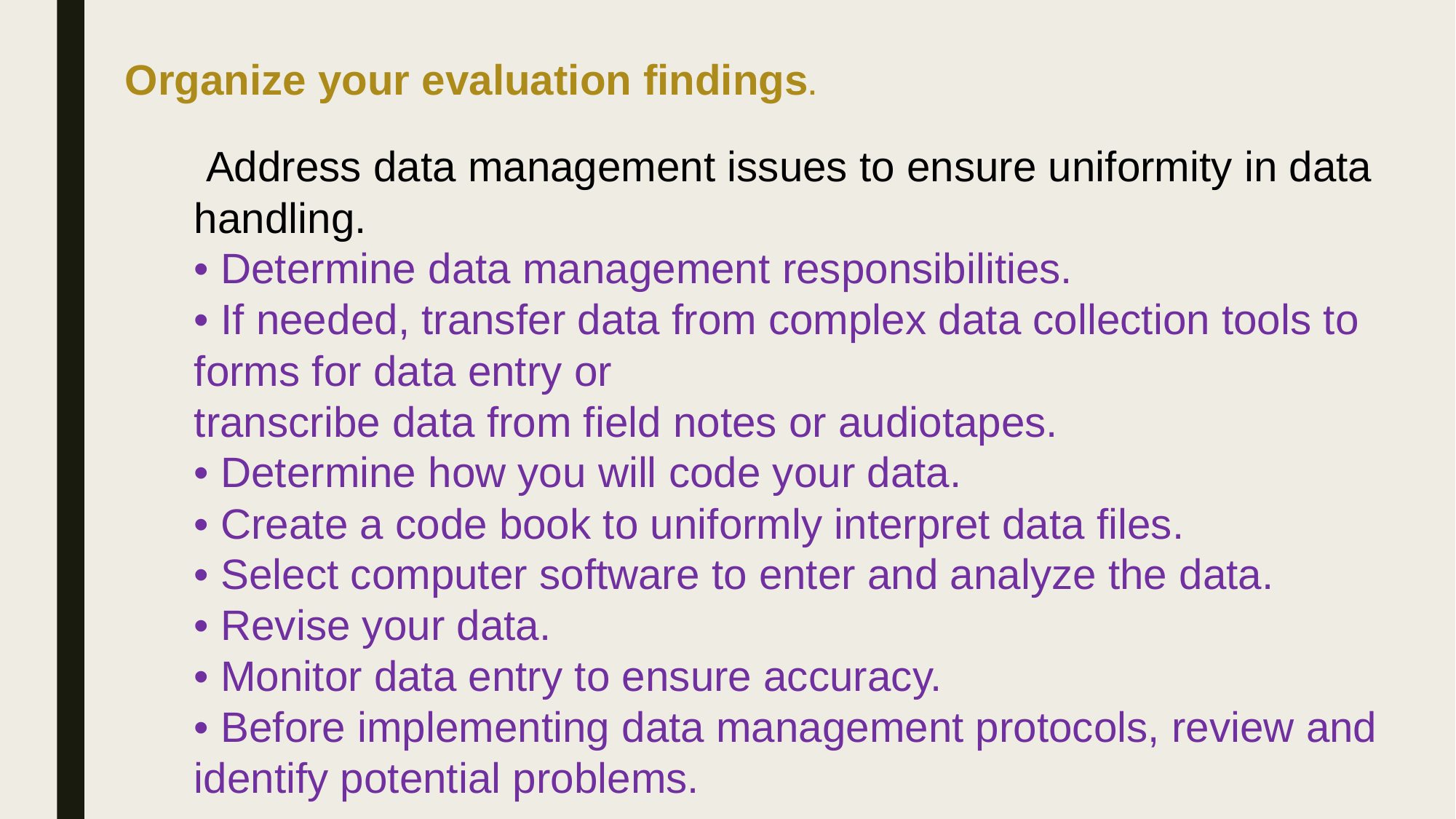

Organize your evaluation findings.
 Address data management issues to ensure uniformity in data handling.
• Determine data management responsibilities.
• If needed, transfer data from complex data collection tools to forms for data entry or
transcribe data from field notes or audiotapes.
• Determine how you will code your data.
• Create a code book to uniformly interpret data files.
• Select computer software to enter and analyze the data.
• Revise your data.
• Monitor data entry to ensure accuracy.
• Before implementing data management protocols, review and identify potential problems.